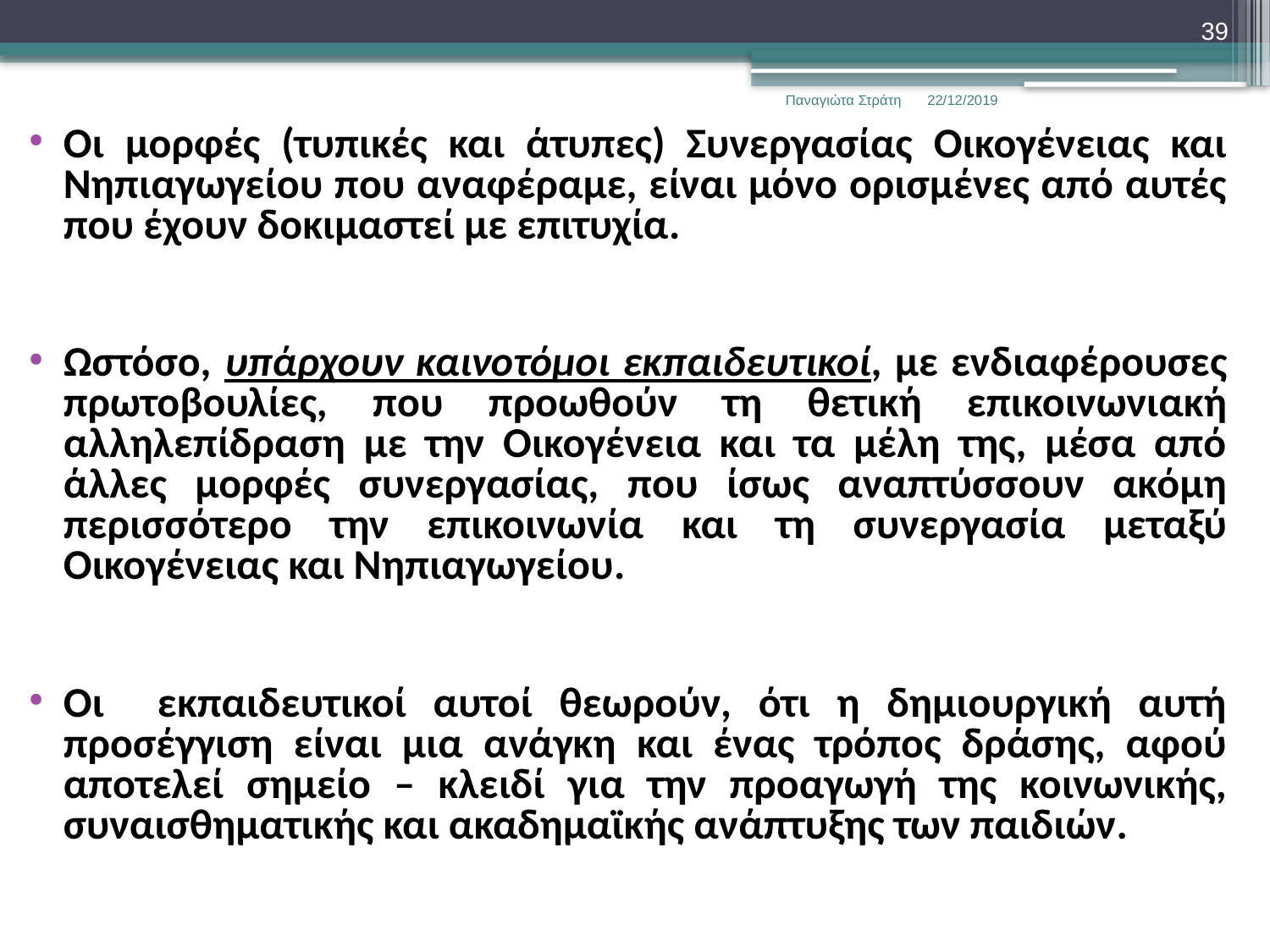

39
Παναγιώτα Στράτη
22/12/2019
Οι μορφές (τυπικές και άτυπες) Συνεργασίας Οικογένειας και Νηπιαγωγείου που αναφέραμε, είναι μόνο ορισμένες από αυτές που έχουν δοκιμαστεί με επιτυχία.

Ωστόσο, υπάρχουν καινοτόμοι εκπαιδευτικοί, με ενδιαφέρουσες πρωτοβουλίες, που προωθούν τη θετική επικοινωνιακή αλληλεπίδραση με την Οικογένεια και τα μέλη της, μέσα από άλλες μορφές συνεργασίας, που ίσως αναπτύσσουν ακόμη περισσότερο την επικοινωνία και τη συνεργασία μεταξύ Οικογένειας και Νηπιαγωγείου.

Οι  εκπαιδευτικοί αυτοί θεωρούν, ότι η δημιουργική αυτή προσέγγιση είναι μια ανάγκη και ένας τρόπος δράσης, αφού αποτελεί σημείο – κλειδί για την προαγωγή της κοινωνικής, συναισθηματικής και ακαδημαϊκής ανάπτυξης των παιδιών.